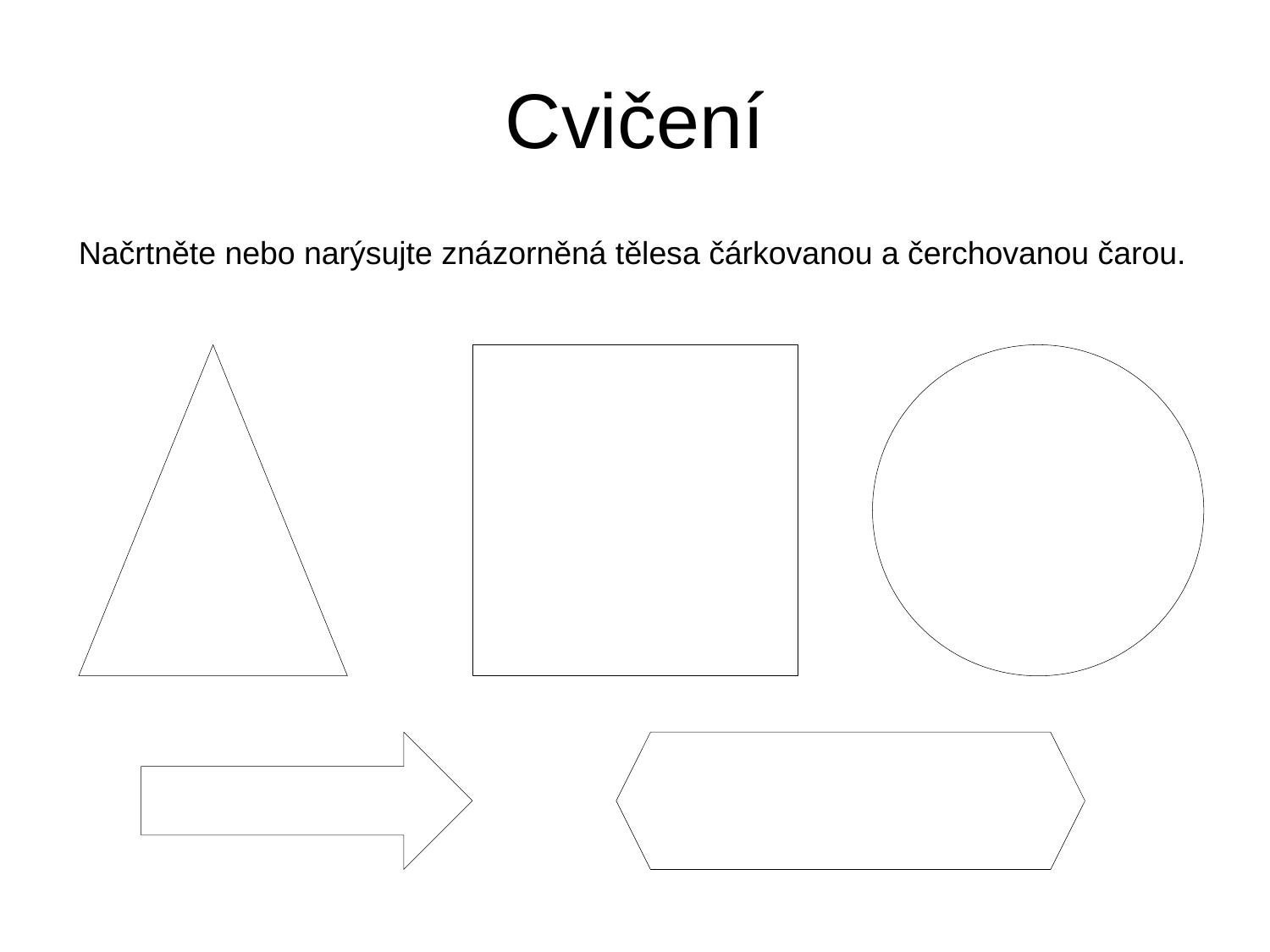

# Cvičení
Načrtněte nebo narýsujte znázorněná tělesa čárkovanou a čerchovanou čarou.